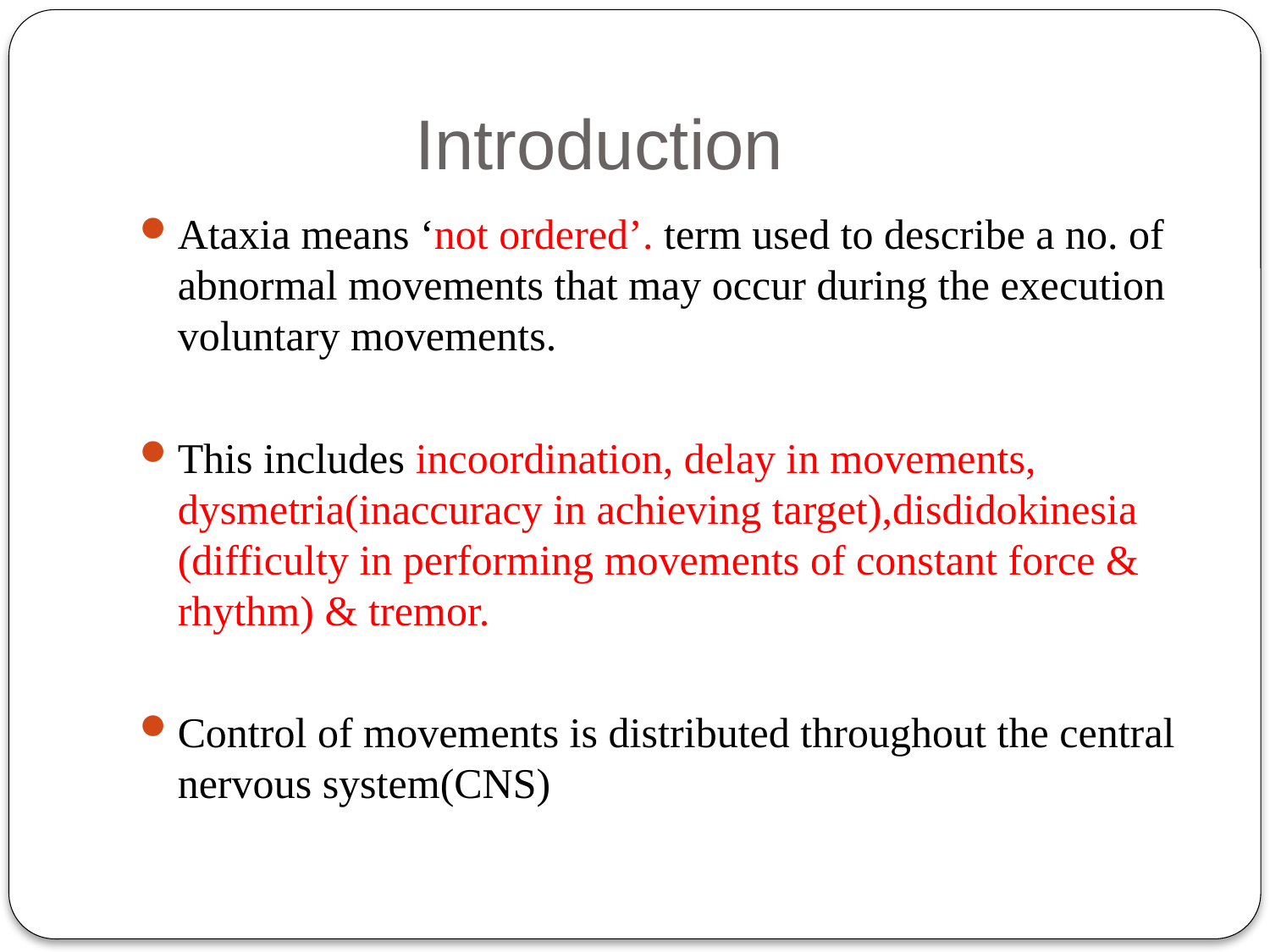

# Introduction
Ataxia means ‘not ordered’. term used to describe a no. of abnormal movements that may occur during the execution voluntary movements.

This includes incoordination, delay in movements, dysmetria(inaccuracy in achieving target),disdidokinesia (difficulty in performing movements of constant force & rhythm) & tremor.

Control of movements is distributed throughout the central nervous system(CNS)